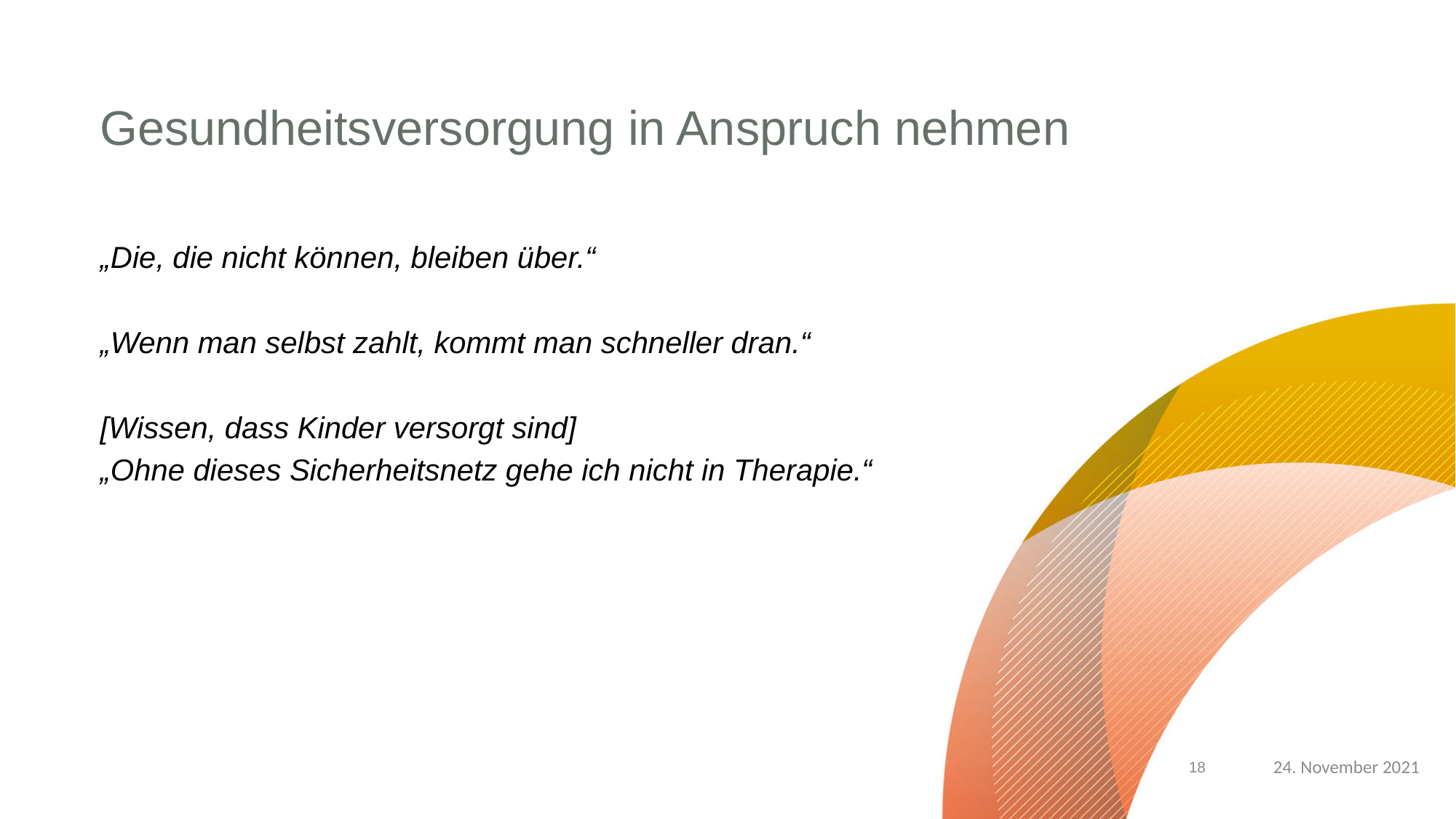

# Gesundheitsversorgung in Anspruch nehmen
„Die, die nicht können, bleiben über.“

„Wenn man selbst zahlt, kommt man schneller dran.“

[Wissen, dass Kinder versorgt sind]
„Ohne dieses Sicherheitsnetz gehe ich nicht in Therapie.“

18
24. November 2021